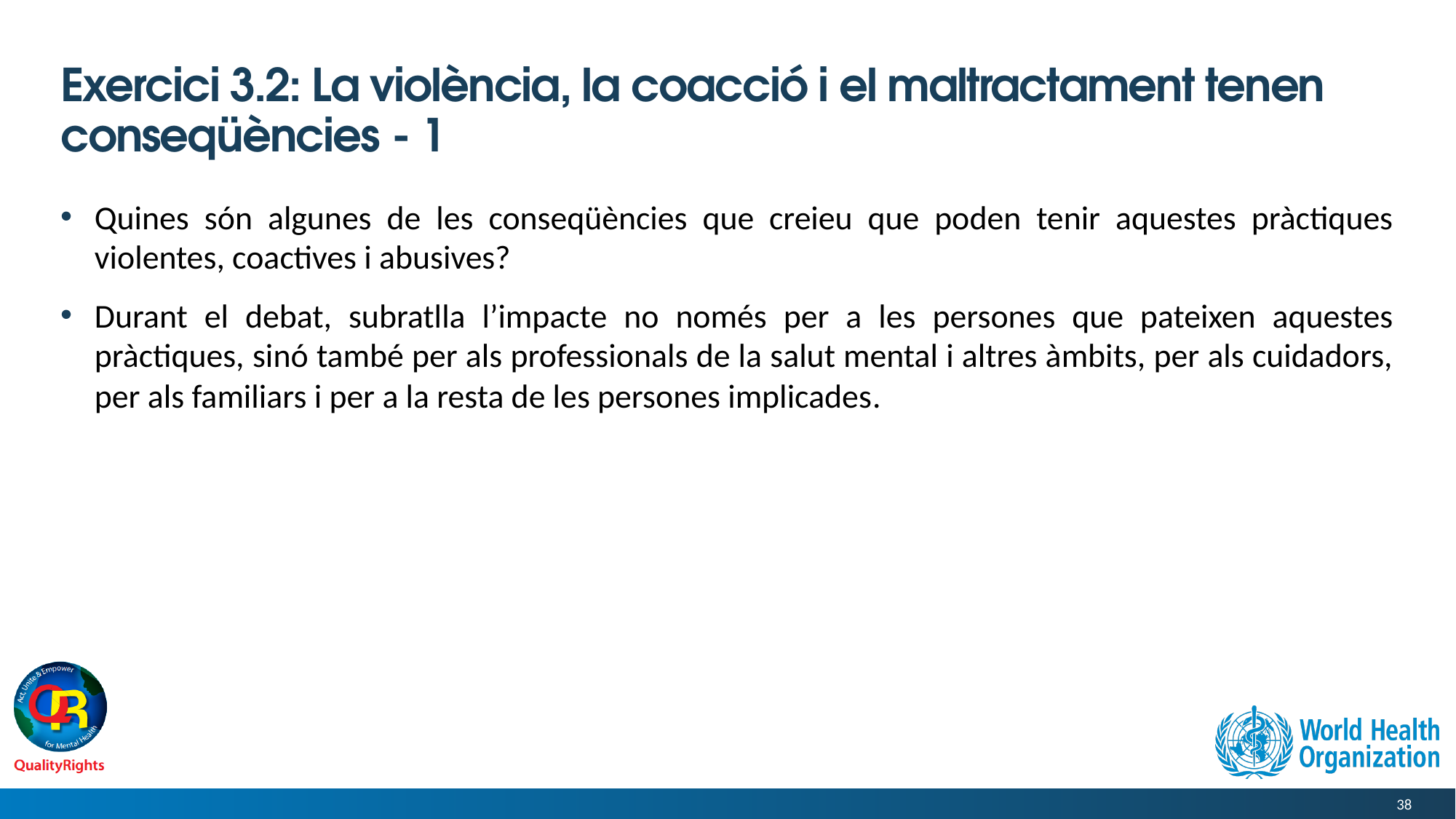

# Exercici 3.2: La violència, la coacció i el maltractament tenen conseqüències - 1
Quines són algunes de les conseqüències que creieu que poden tenir aquestes pràctiques violentes, coactives i abusives?
Durant el debat, subratlla l’impacte no només per a les persones que pateixen aquestes pràctiques, sinó també per als professionals de la salut mental i altres àmbits, per als cuidadors, per als familiars i per a la resta de les persones implicades.